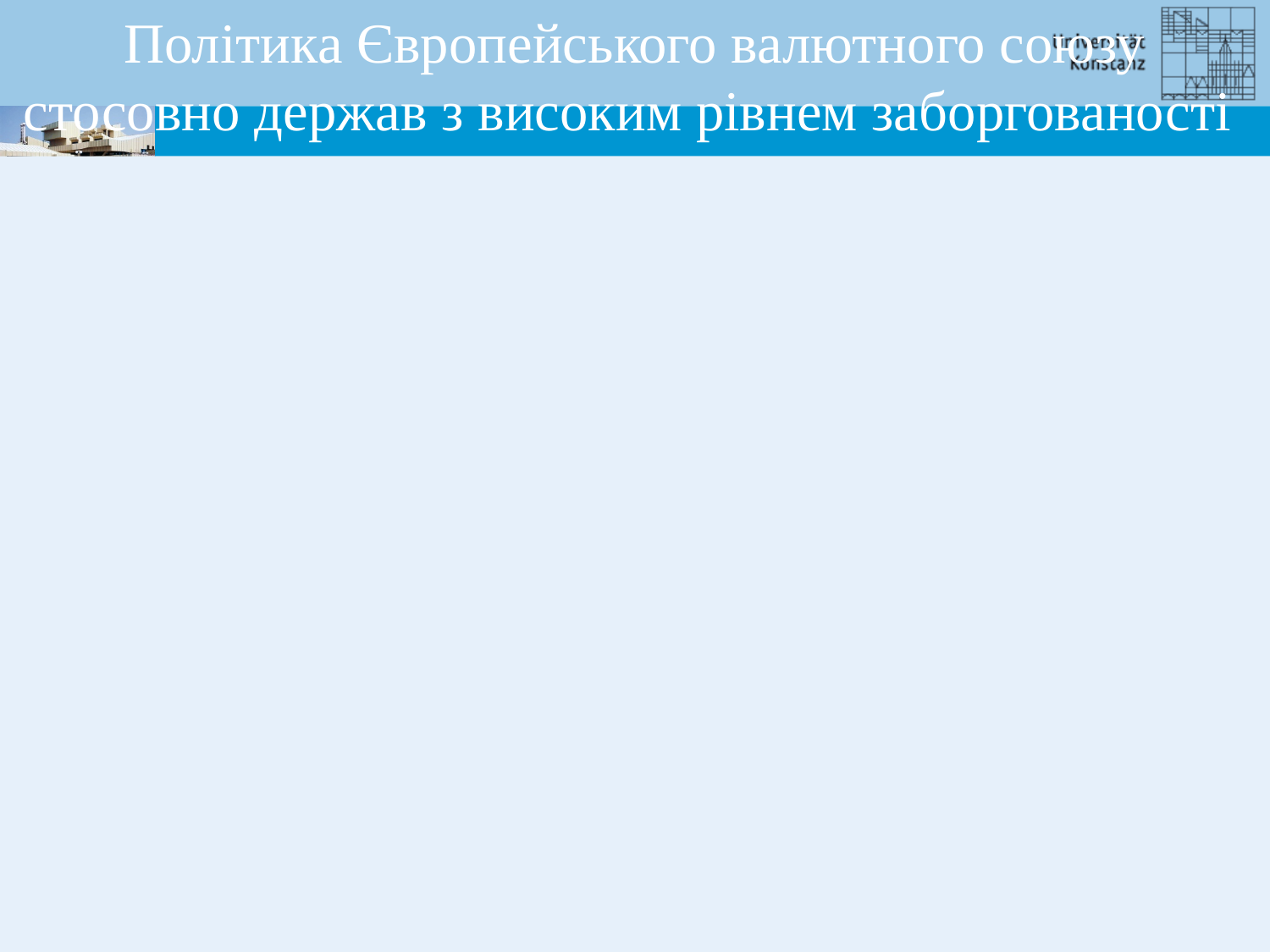

Політика Європейського валютного союзу стосовно держав з високим рівнем заборгованості
Дефолт/неплатоспроможність країни-учасниці
→ дефолт окремих Європейських провідних банків/страхових компаній
   у випадку відсутності значної державної підтримки цих фінансових посередників
→ загроза для Євро??